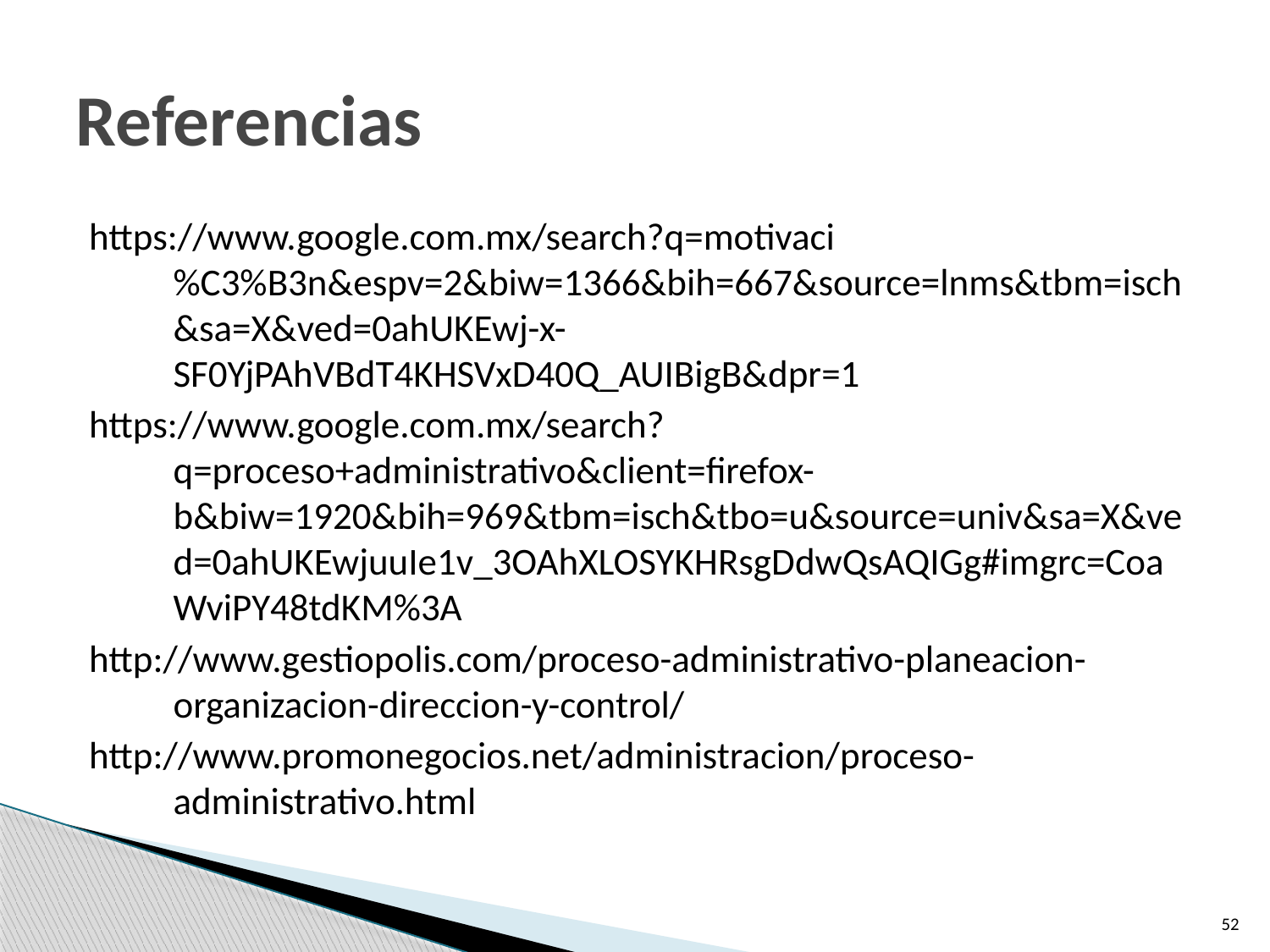

# Referencias
https://www.google.com.mx/search?q=motivaci%C3%B3n&espv=2&biw=1366&bih=667&source=lnms&tbm=isch&sa=X&ved=0ahUKEwj-x-SF0YjPAhVBdT4KHSVxD40Q_AUIBigB&dpr=1
https://www.google.com.mx/search?q=proceso+administrativo&client=firefox-b&biw=1920&bih=969&tbm=isch&tbo=u&source=univ&sa=X&ved=0ahUKEwjuuIe1v_3OAhXLOSYKHRsgDdwQsAQIGg#imgrc=CoaWviPY48tdKM%3A
http://www.gestiopolis.com/proceso-administrativo-planeacion-organizacion-direccion-y-control/
http://www.promonegocios.net/administracion/proceso-administrativo.html

52